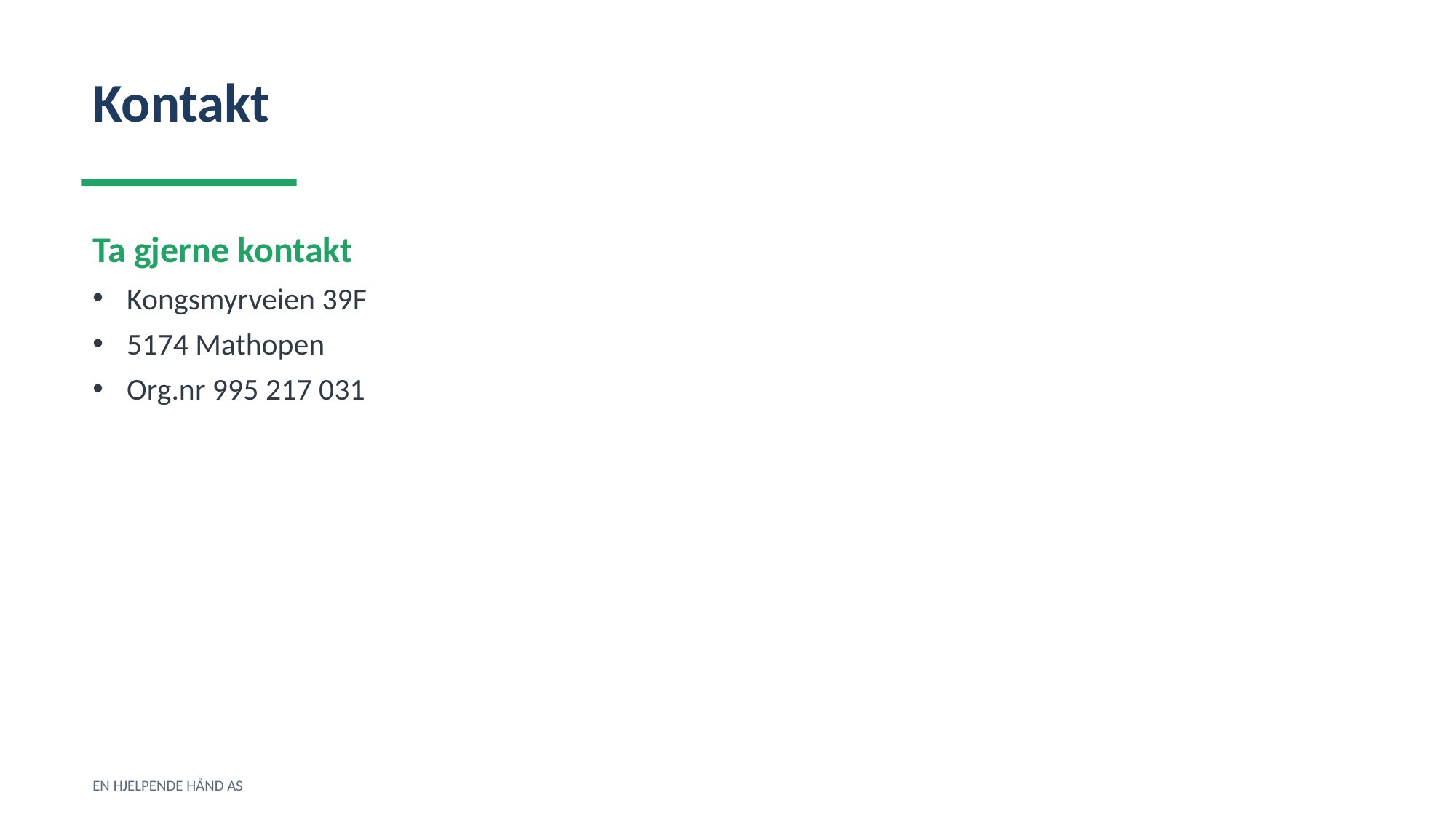

Kontakt

Ta gjerne kontakt
Kongsmyrveien 39F
5174 Mathopen
Org.nr 995 217 031
EN HJELPENDE HÅND AS